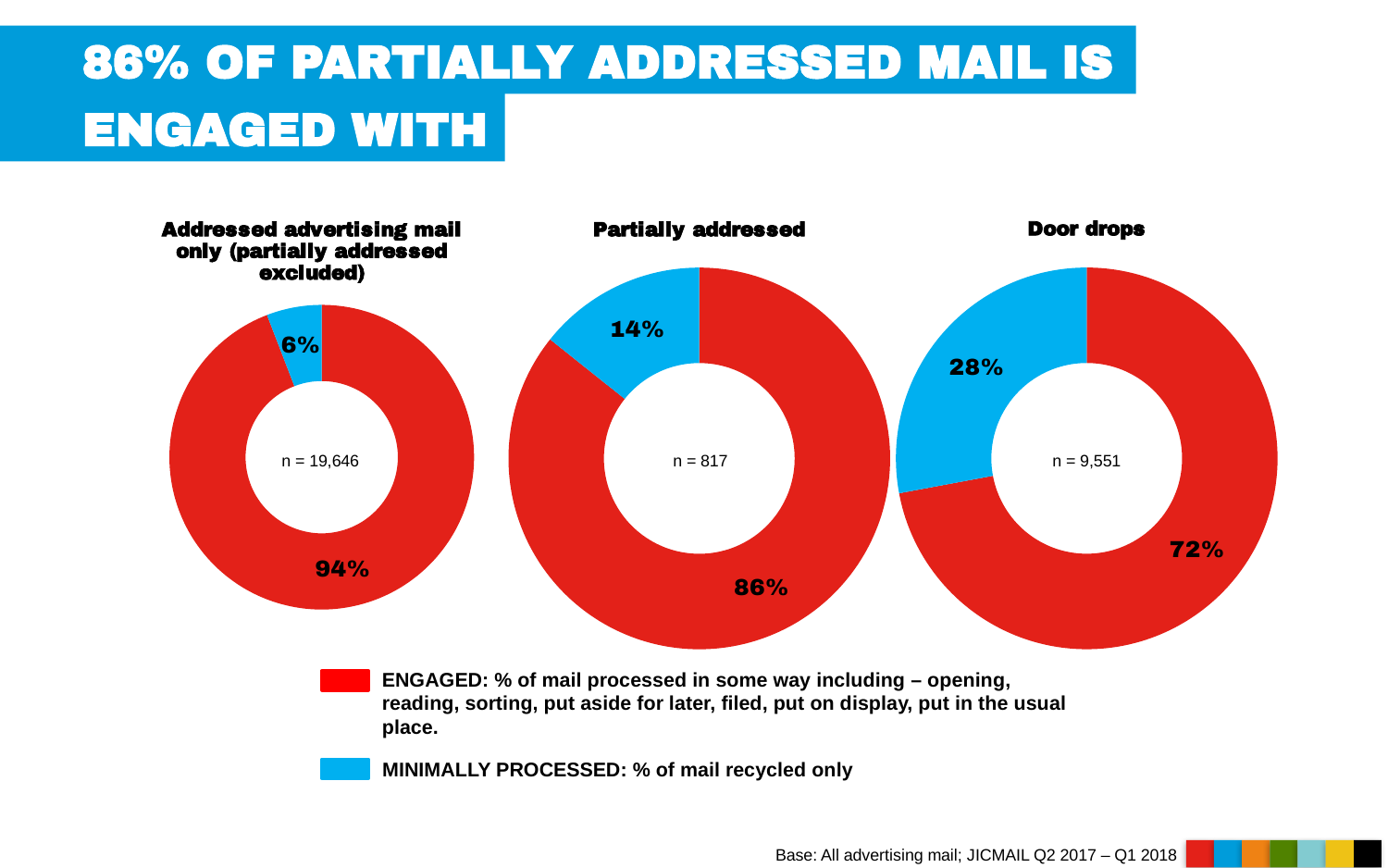

86% OF PARTIALLY ADDRESSED MAIL IS
ENGAGED WITH

### Chart: Door drops

| Category | Door drops |
|---|---|
| Engaged | 0.7206564078441999 |
| Minimally processed | 0.27934359215580007 |

### Chart: Addressed advertising mail only (partially addressed excluded)

| Category | Addressed ad mail only (partially addressed excluded) |
|---|---|
| Engaged | 0.9415070812963999 |
| Minimally processed | 0.05849291870360007 |

### Chart: Partially addressed

| Category | Partially addressed |
|---|---|
| Engaged | 0.85715452224 |
| Minimally processed | 0.14284547776 |
n = 817
n = 9,551
n = 19,646
ENGAGED: % of mail processed in some way including – opening, reading, sorting, put aside for later, filed, put on display, put in the usual place.

MINIMALLY PROCESSED: % of mail recycled only

Base: All advertising mail; JICMAIL Q2 2017 – Q1 2018